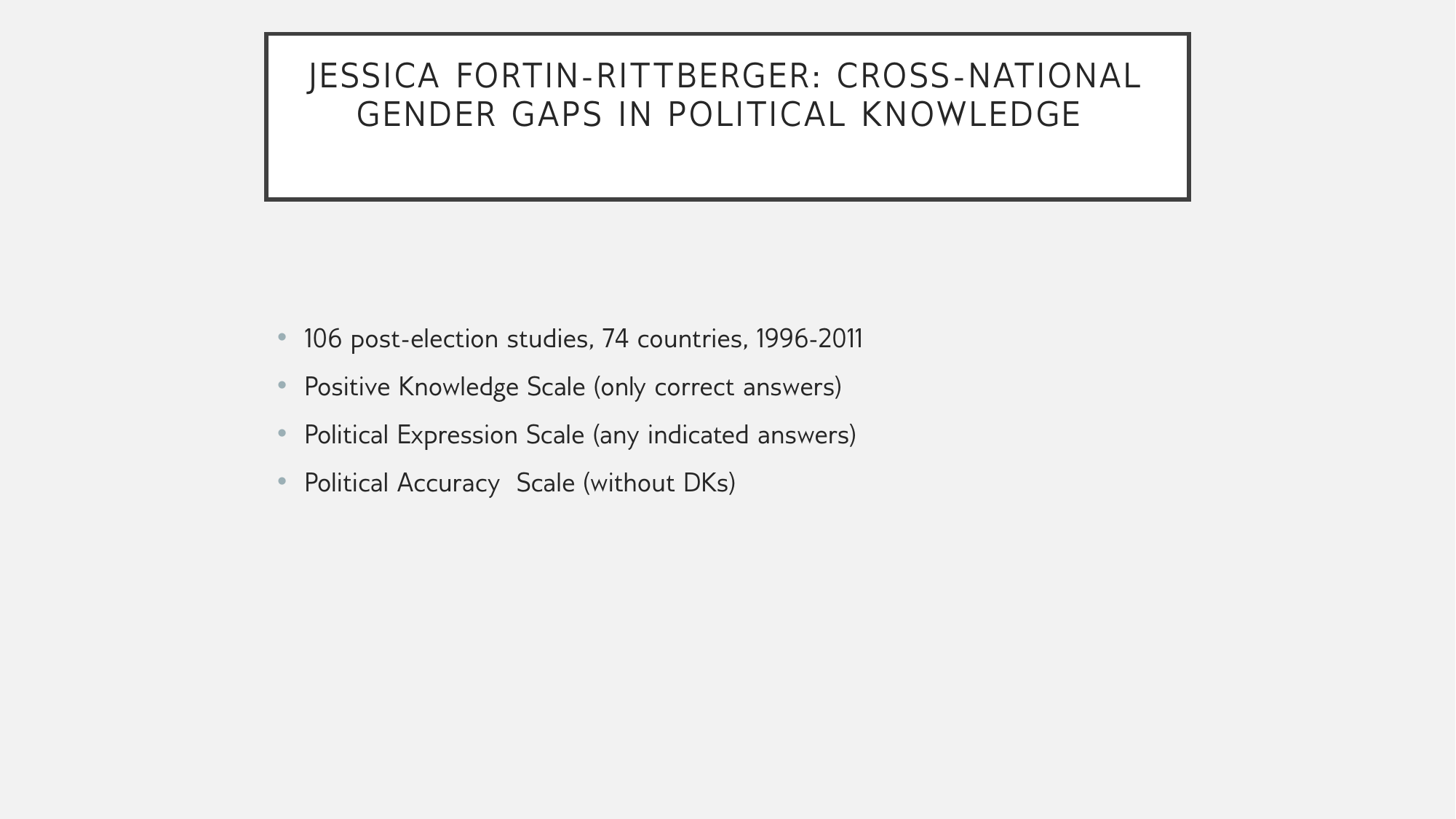

# Jessica Fortin-Rittberger: CROSS-NATIONAL GENDER GAPS IN POLITICAL KNOWLEDGE
106 post-election studies, 74 countries, 1996-2011
Positive Knowledge Scale (only correct answers)
Political Expression Scale (any indicated answers)
Political Accuracy  Scale (without DKs)